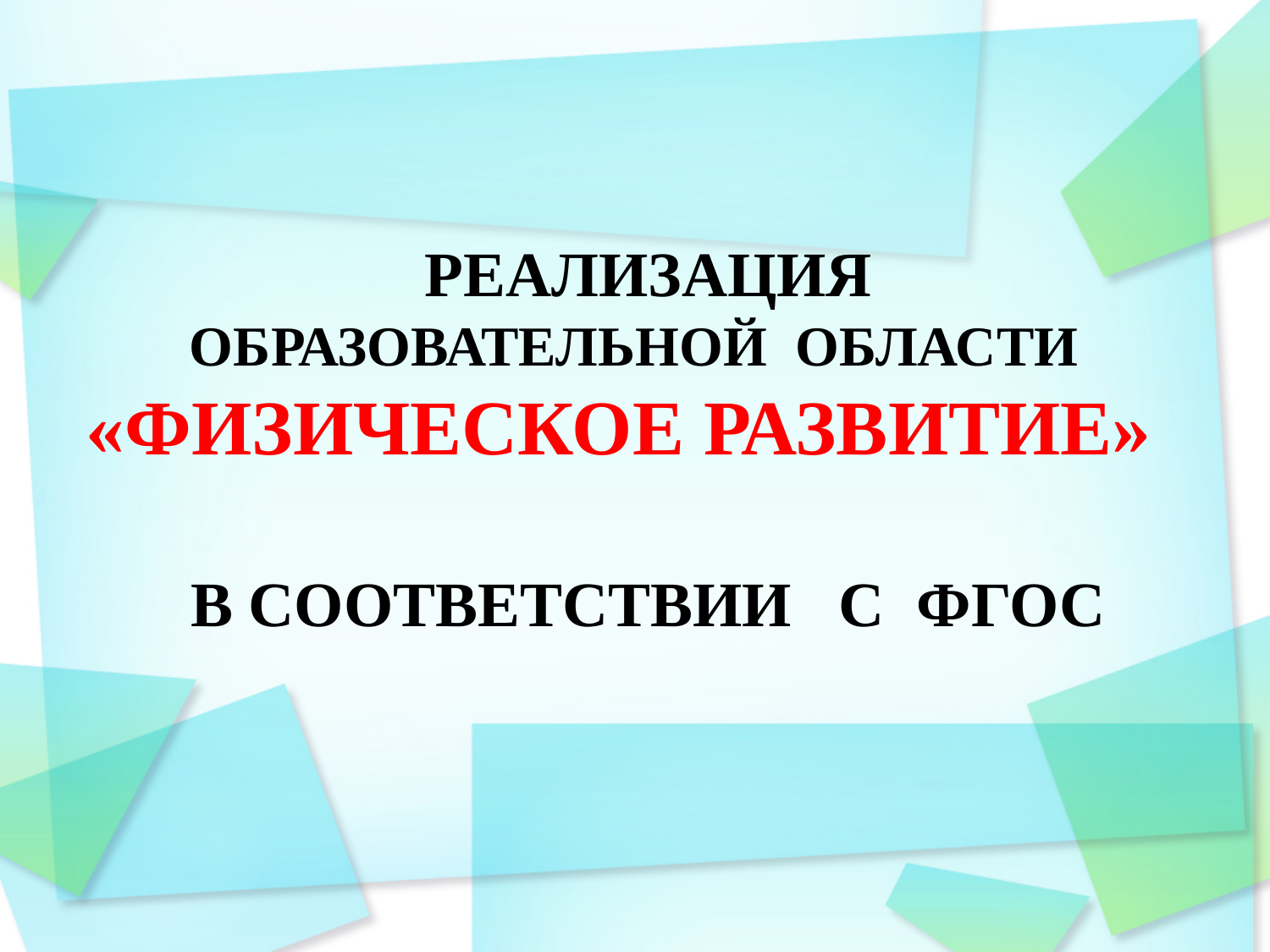

# РЕАЛИЗАЦИЯ ОБРАЗОВАТЕЛЬНОЙ  ОБЛАСТИ «Физическое развитие» В СООТВЕТСТВИИ   С  ФГОС